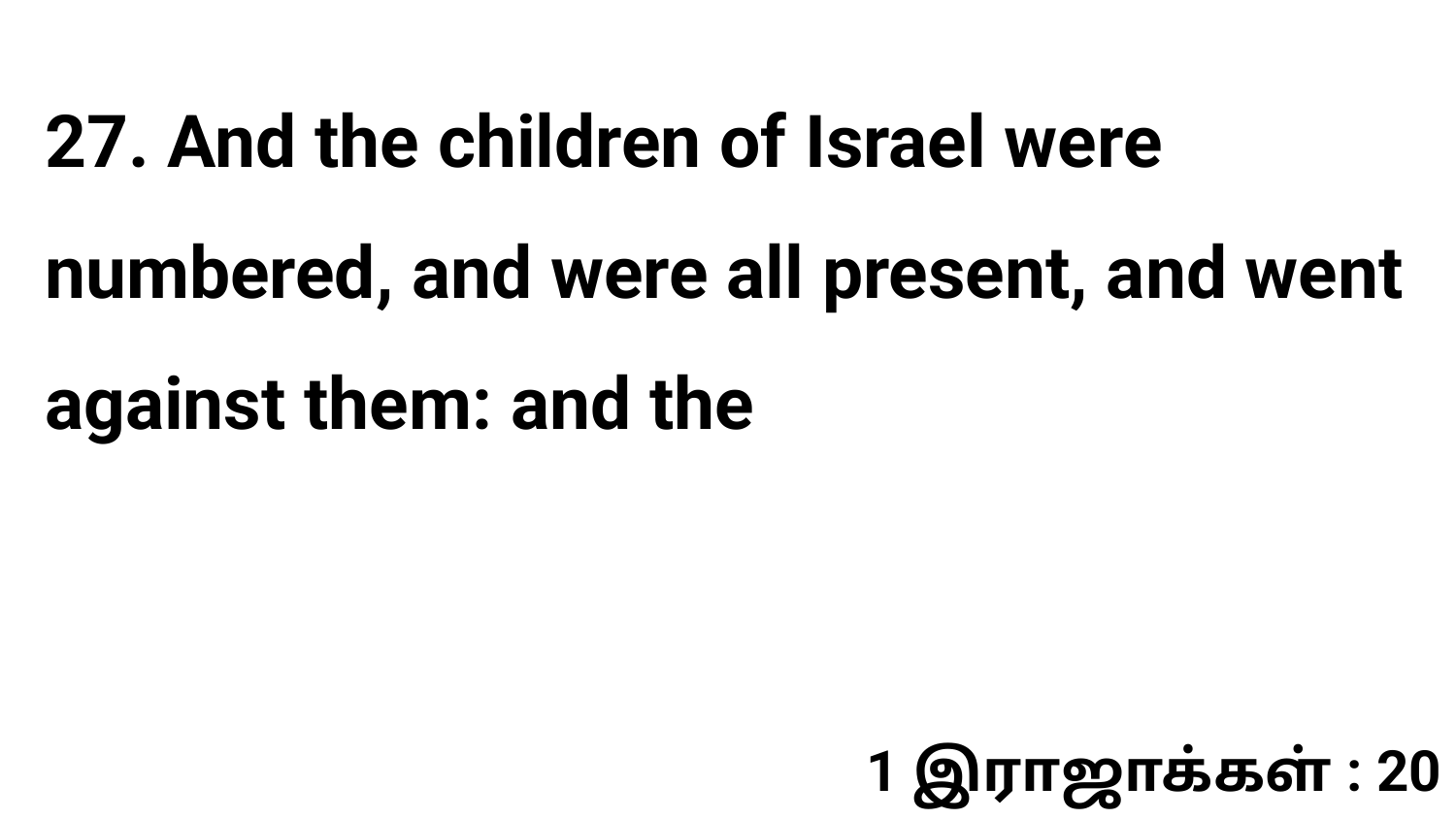

27. And the children of Israel were numbered, and were all present, and went against them: and the
1 இராஜாக்கள் : 20